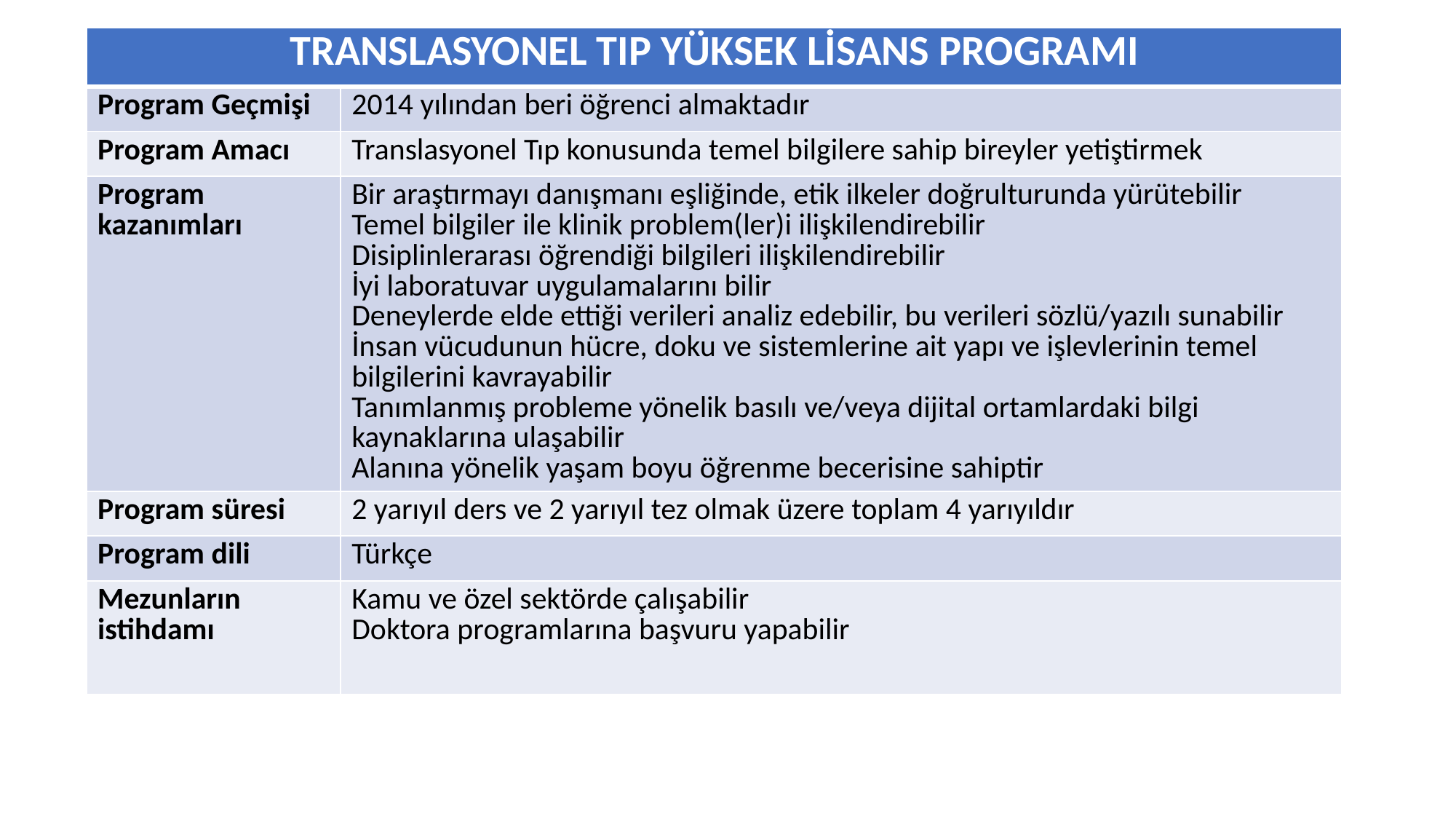

| TRANSLASYONEL TIP YÜKSEK LİSANS PROGRAMI |  |
| --- | --- |
| Program Geçmişi | 2014 yılından beri öğrenci almaktadır |
| Program Amacı | Translasyonel Tıp konusunda temel bilgilere sahip bireyler yetiştirmek |
| Program kazanımları | Bir araştırmayı danışmanı eşliğinde, etik ilkeler doğrulturunda yürütebilir Temel bilgiler ile klinik problem(ler)i ilişkilendirebilir Disiplinlerarası öğrendiği bilgileri ilişkilendirebilir İyi laboratuvar uygulamalarını bilir Deneylerde elde ettiği verileri analiz edebilir, bu verileri sözlü/yazılı sunabilir İnsan vücudunun hücre, doku ve sistemlerine ait yapı ve işlevlerinin temel bilgilerini kavrayabilir Tanımlanmış probleme yönelik basılı ve/veya dijital ortamlardaki bilgi kaynaklarına ulaşabilir Alanına yönelik yaşam boyu öğrenme becerisine sahiptir |
| Program süresi | 2 yarıyıl ders ve 2 yarıyıl tez olmak üzere toplam 4 yarıyıldır |
| Program dili | Türkçe |
| Mezunların istihdamı | Kamu ve özel sektörde çalışabilir Doktora programlarına başvuru yapabilir |